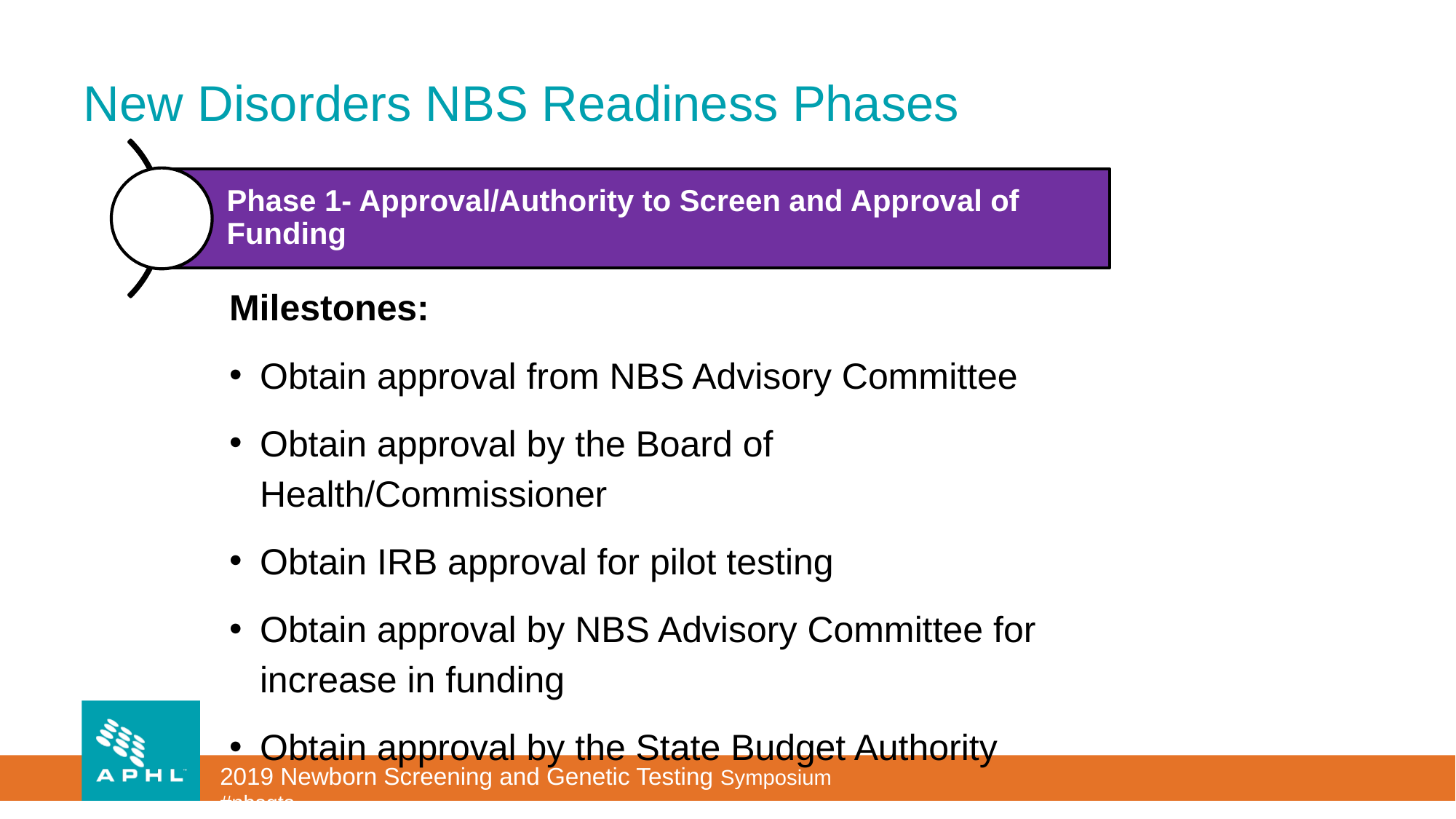

# New Disorders NBS Readiness Phases

Phase 1- Approval/Authority to Screen and Approval of Funding

Milestones:
Obtain approval from NBS Advisory Committee
Obtain approval by the Board of Health/Commissioner
Obtain IRB approval for pilot testing
Obtain approval by NBS Advisory Committee for increase in funding
Obtain approval by the State Budget Authority